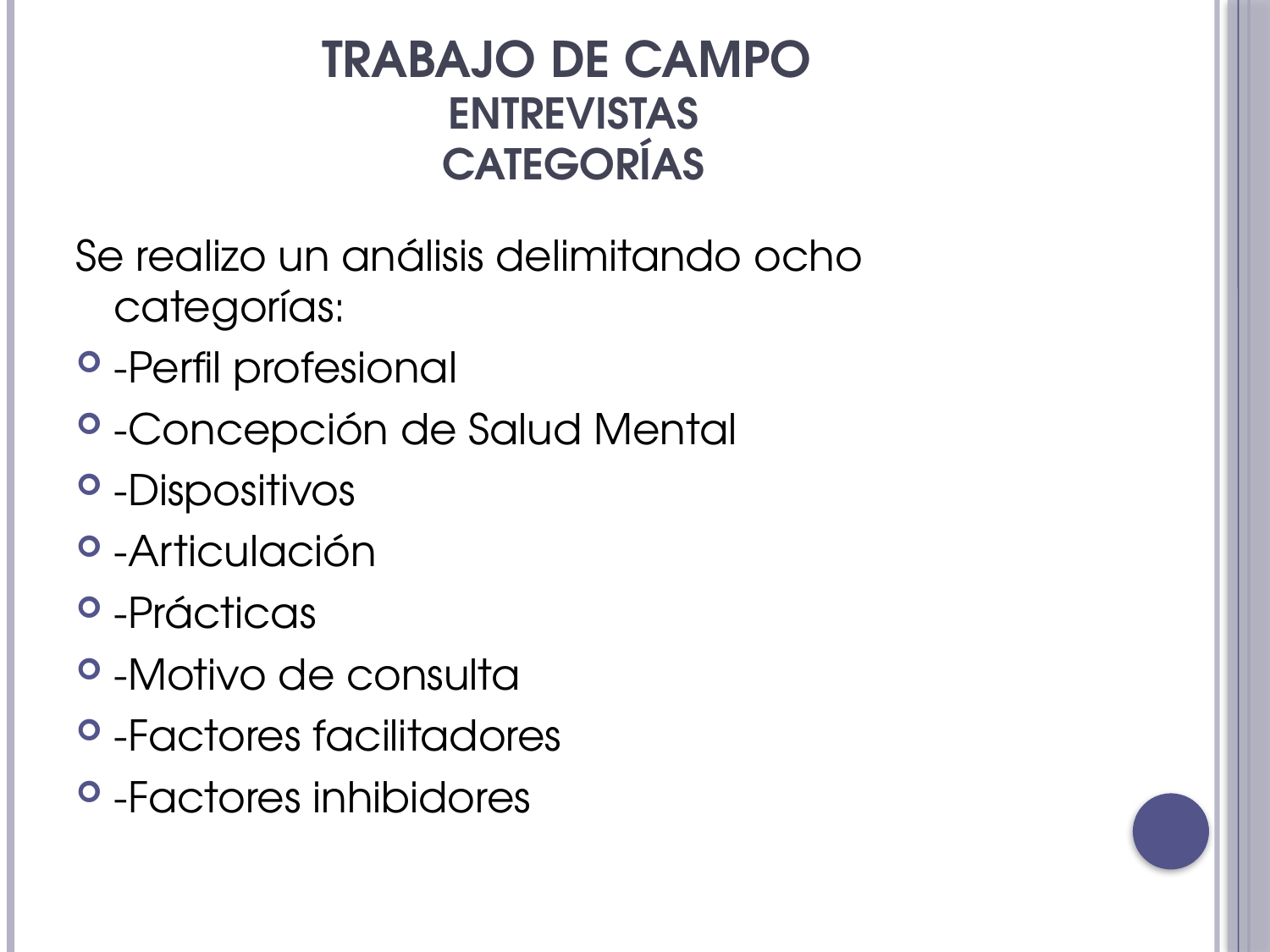

# Trabajo de campo Entrevistas Categorías
Se realizo un análisis delimitando ocho categorías:
-Perfil profesional
-Concepción de Salud Mental
-Dispositivos
-Articulación
-Prácticas
-Motivo de consulta
-Factores facilitadores
-Factores inhibidores